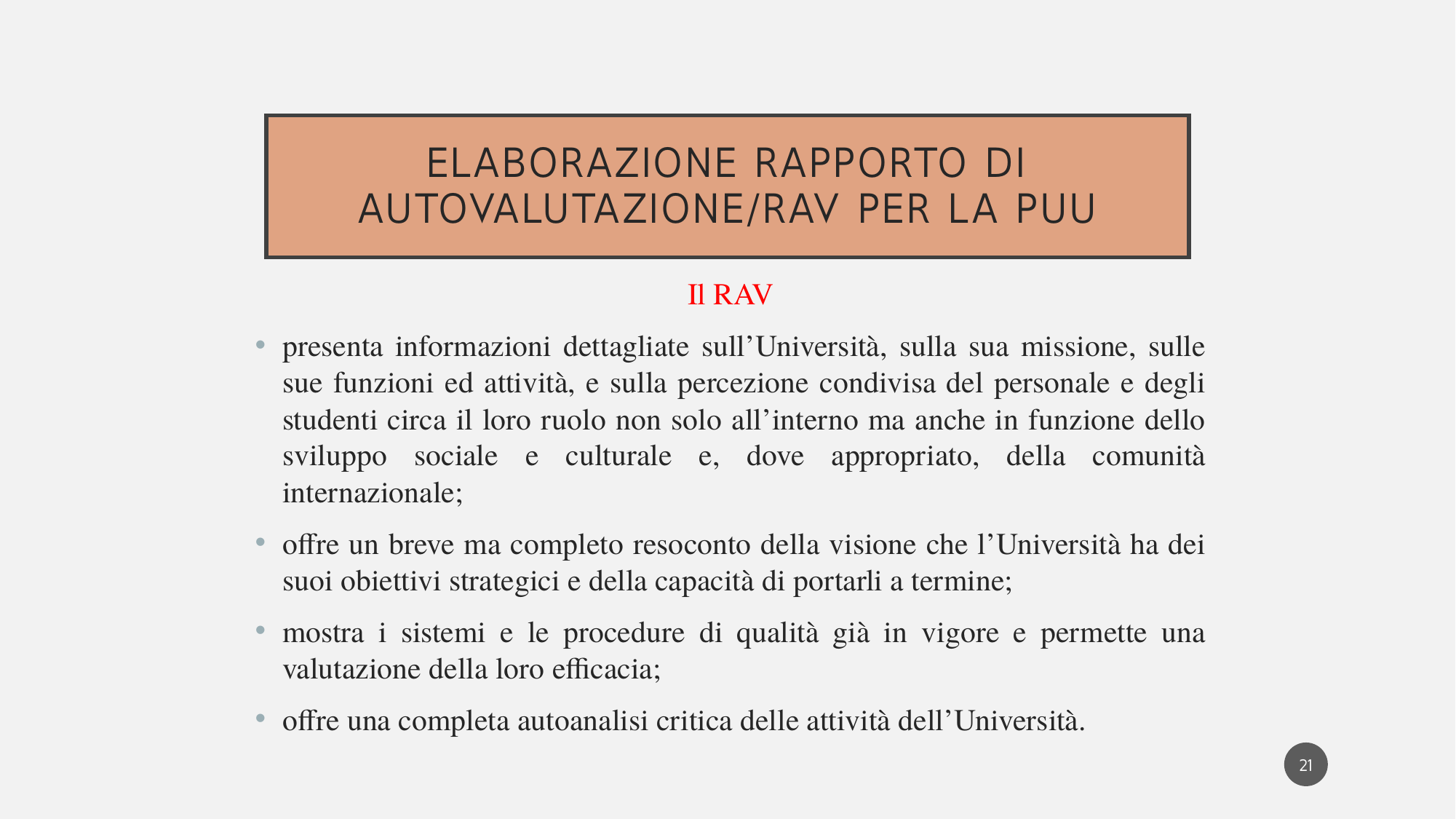

# Elaborazione rapporto di autovalutazione/RAV per la PUU
Il RAV
presenta informazioni dettagliate sull’Università, sulla sua missione, sulle sue funzioni ed attività, e sulla percezione condivisa del personale e degli studenti circa il loro ruolo non solo all’interno ma anche in funzione dello sviluppo sociale e culturale e, dove appropriato, della comunità internazionale;
offre un breve ma completo resoconto della visione che l’Università ha dei suoi obiettivi strategici e della capacità di portarli a termine;
mostra i sistemi e le procedure di qualità già in vigore e permette una valutazione della loro efficacia;
offre una completa autoanalisi critica delle attività dell’Università.

21